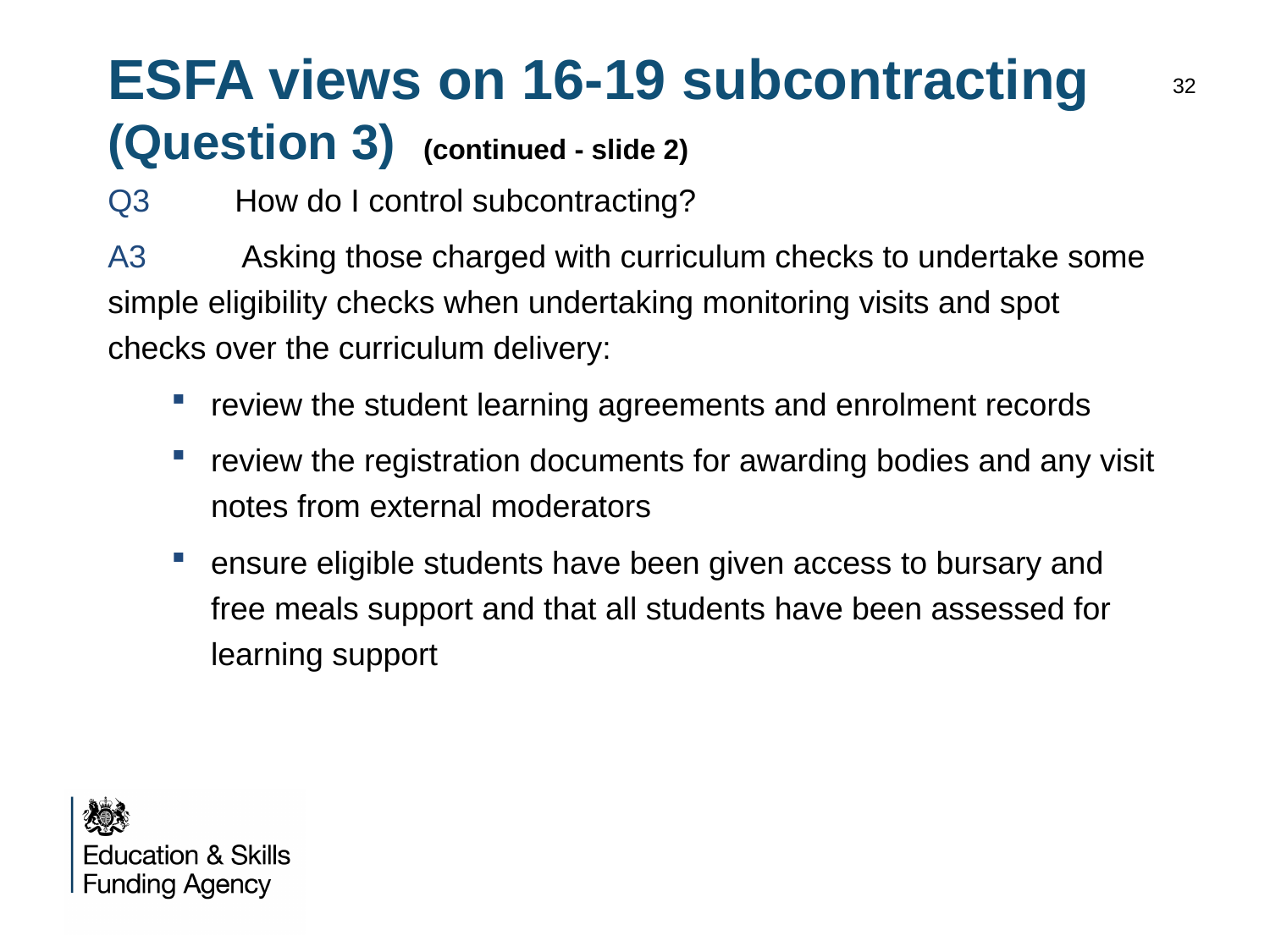

# ESFA views on 16-19 subcontracting (Question 3)  (continued - slide 2)
32
Q3	How do I control subcontracting?
A3	 Asking those charged with curriculum checks to undertake some simple eligibility checks when undertaking monitoring visits and spot checks over the curriculum delivery:
review the student learning agreements and enrolment records
review the registration documents for awarding bodies and any visit notes from external moderators
ensure eligible students have been given access to bursary and free meals support and that all students have been assessed for learning support